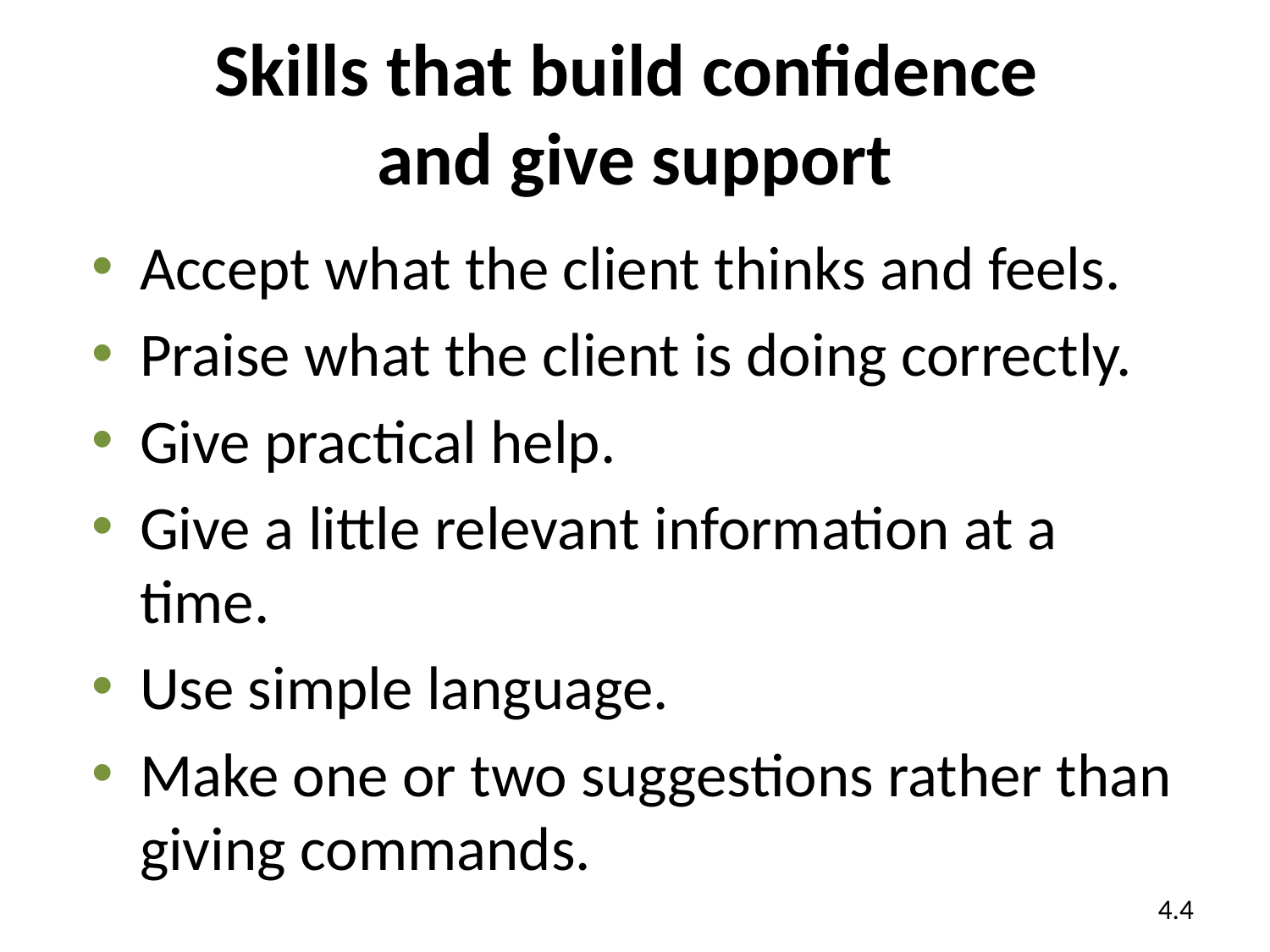

# Skills that build confidence and give support
Accept what the client thinks and feels.
Praise what the client is doing correctly.
Give practical help.
Give a little relevant information at a time.
Use simple language.
Make one or two suggestions rather than giving commands.

4.4